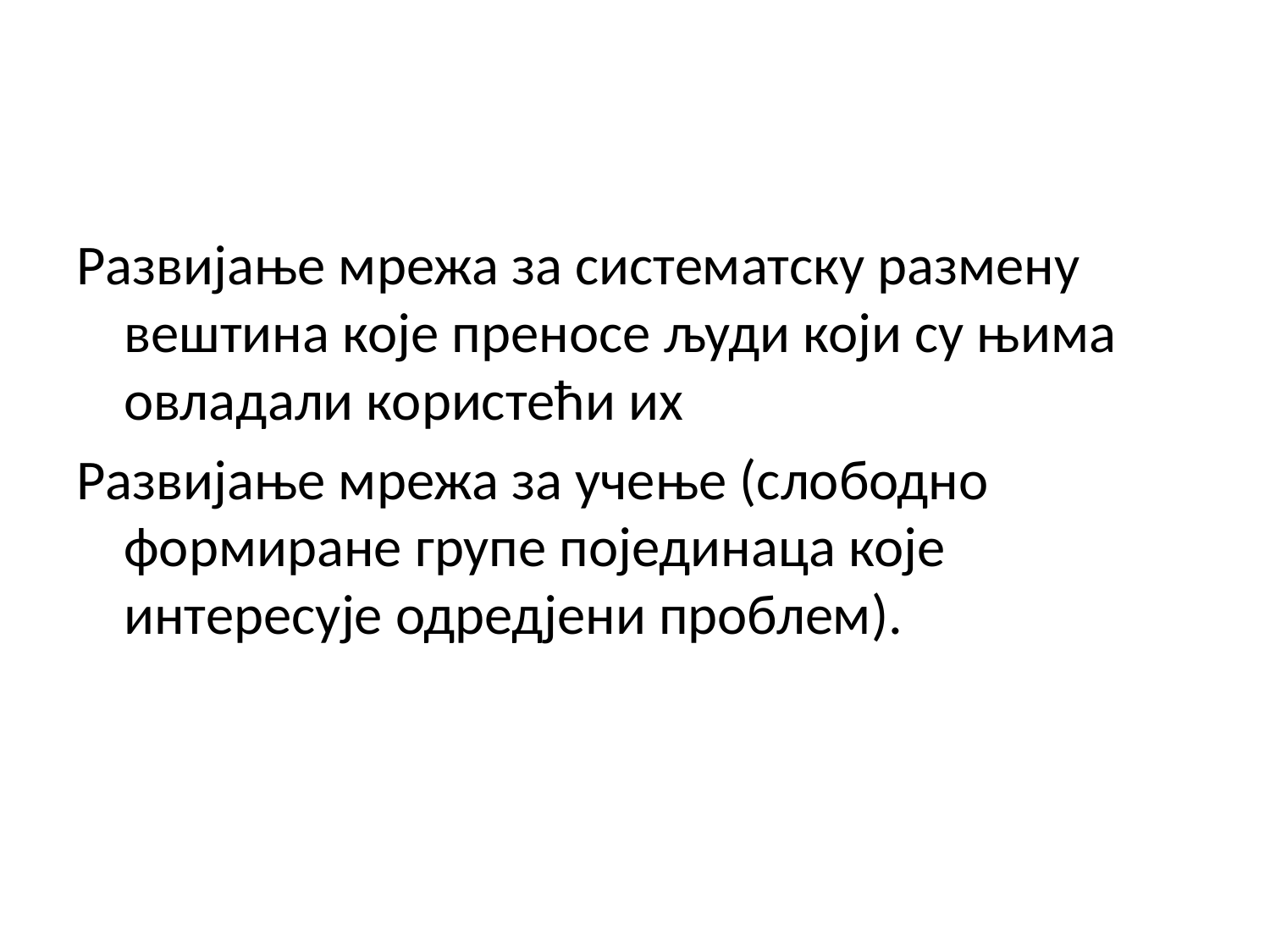

#
Развијање мрежа за систематску размену вештина које преносе људи који су њима овладали користећи их
Развијање мрежа за учење (слободно формиране групе појединаца које интересује одредјени проблем).